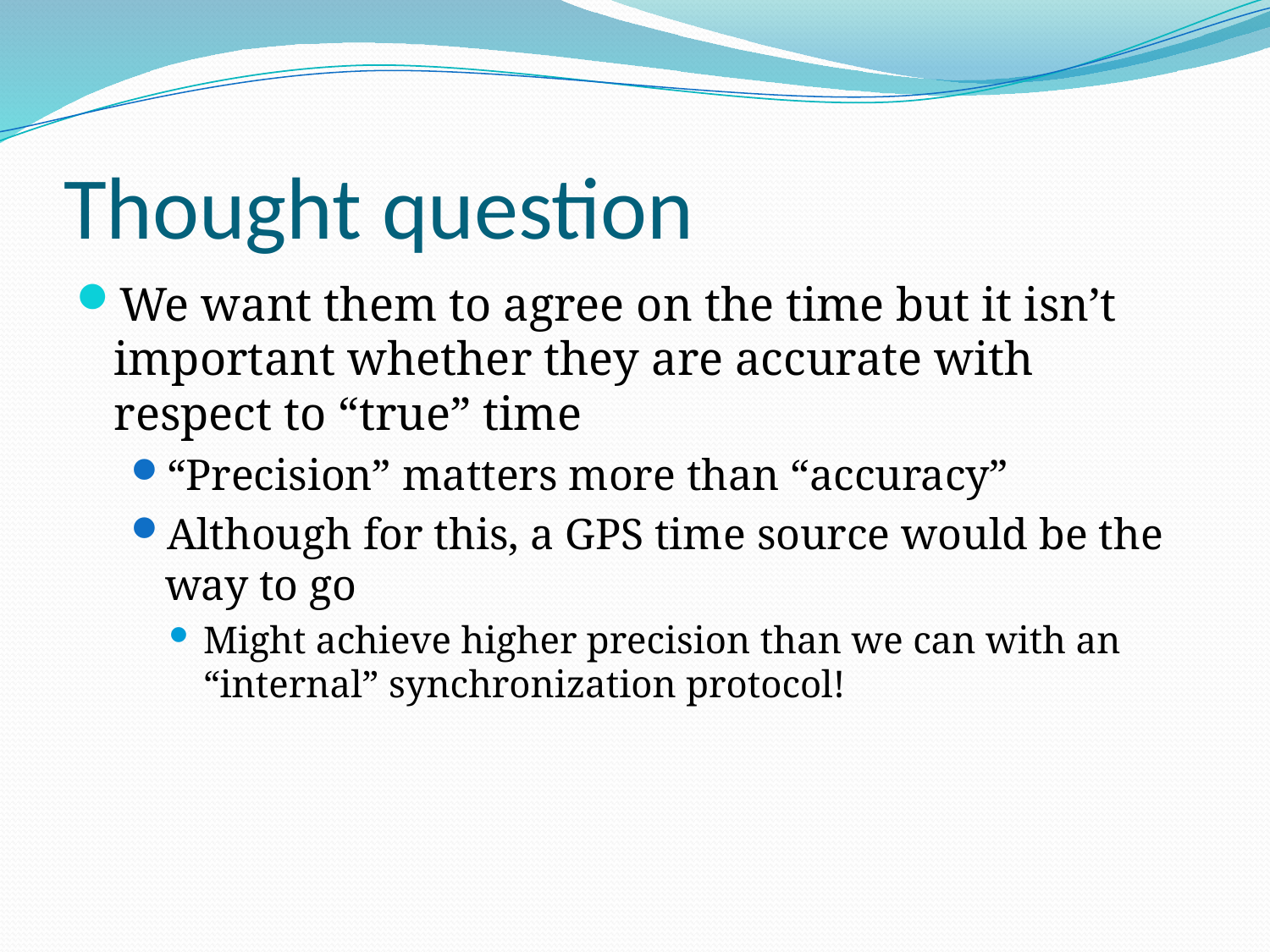

# Thought question
We want them to agree on the time but it isn’t important whether they are accurate with respect to “true” time
“Precision” matters more than “accuracy”
Although for this, a GPS time source would be the way to go
Might achieve higher precision than we can with an “internal” synchronization protocol!